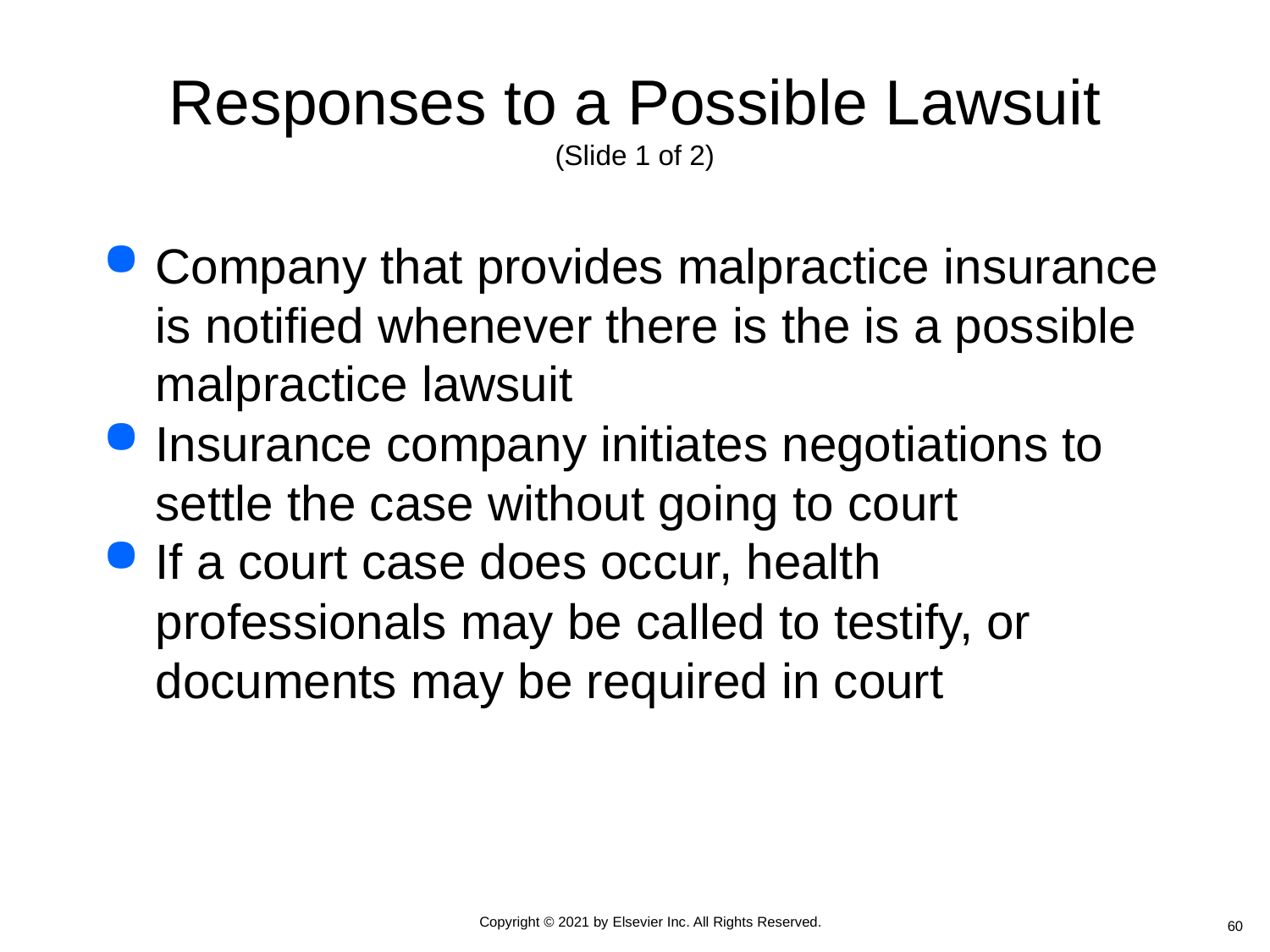

# Responses to a Possible Lawsuit (Slide 1 of 2)
Company that provides malpractice insurance is notified whenever there is the is a possible malpractice lawsuit
Insurance company initiates negotiations to settle the case without going to court
If a court case does occur, health professionals may be called to testify, or documents may be required in court
60